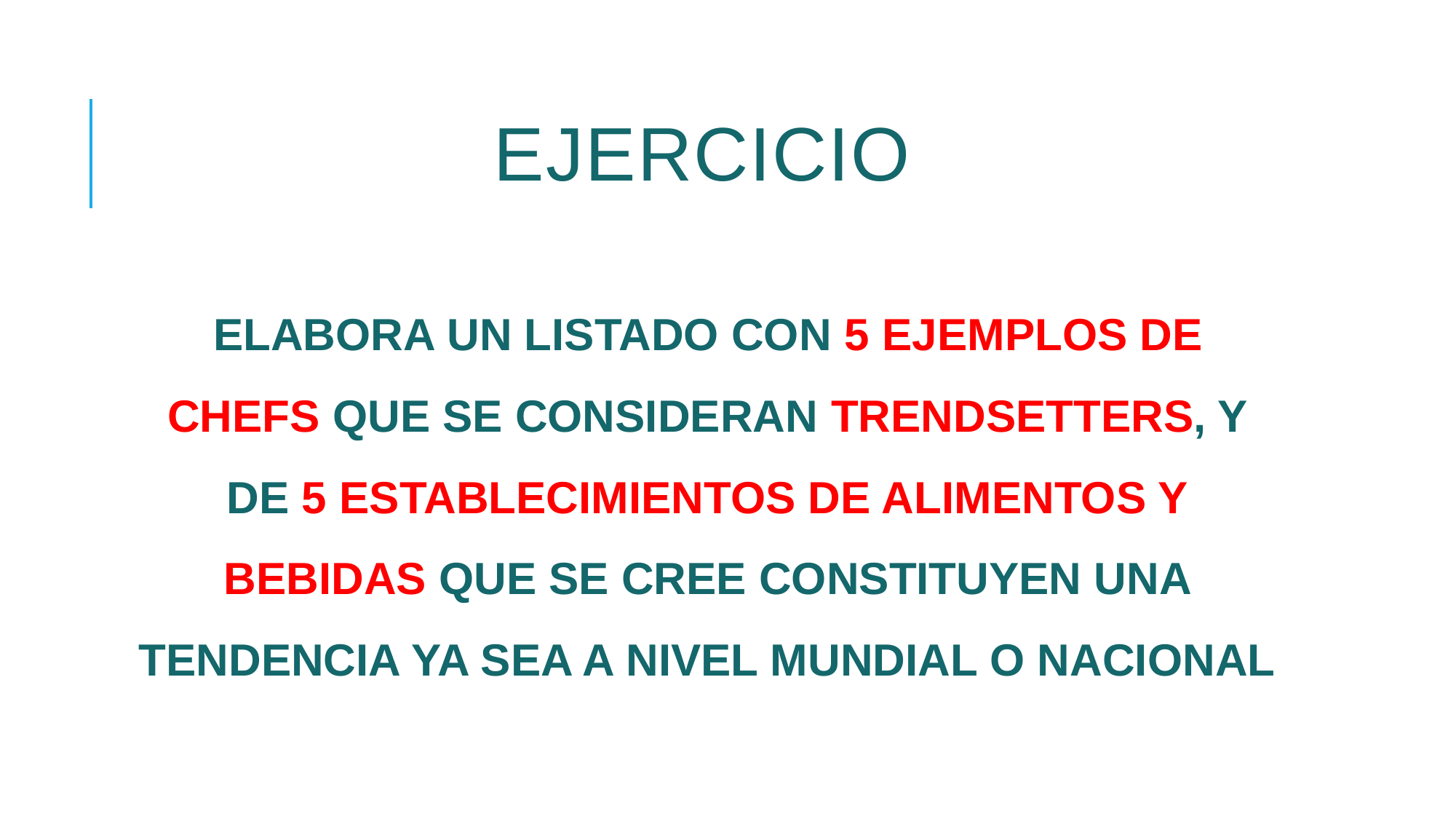

# EJERCICIO
ELABORA UN LISTADO CON 5 EJEMPLOS DE CHEFS QUE SE CONSIDERAN TRENDSETTERS, Y DE 5 ESTABLECIMIENTOS DE ALIMENTOS Y BEBIDAS QUE SE CREE CONSTITUYEN UNA TENDENCIA YA SEA A NIVEL MUNDIAL O NACIONAL